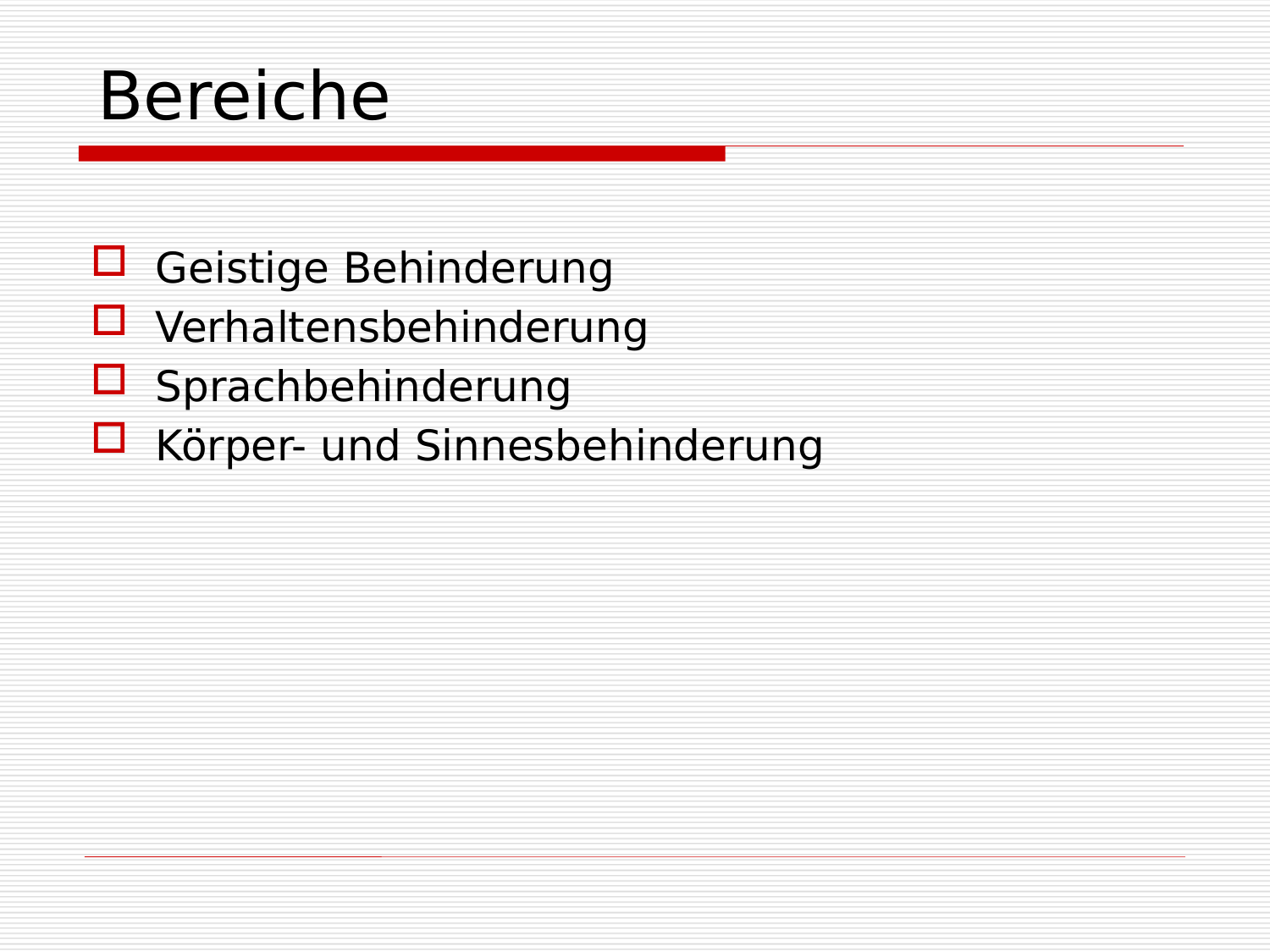

# Bereiche

Geistige Behinderung
Verhaltensbehinderung
Sprachbehinderung
Körper- und Sinnesbehinderung